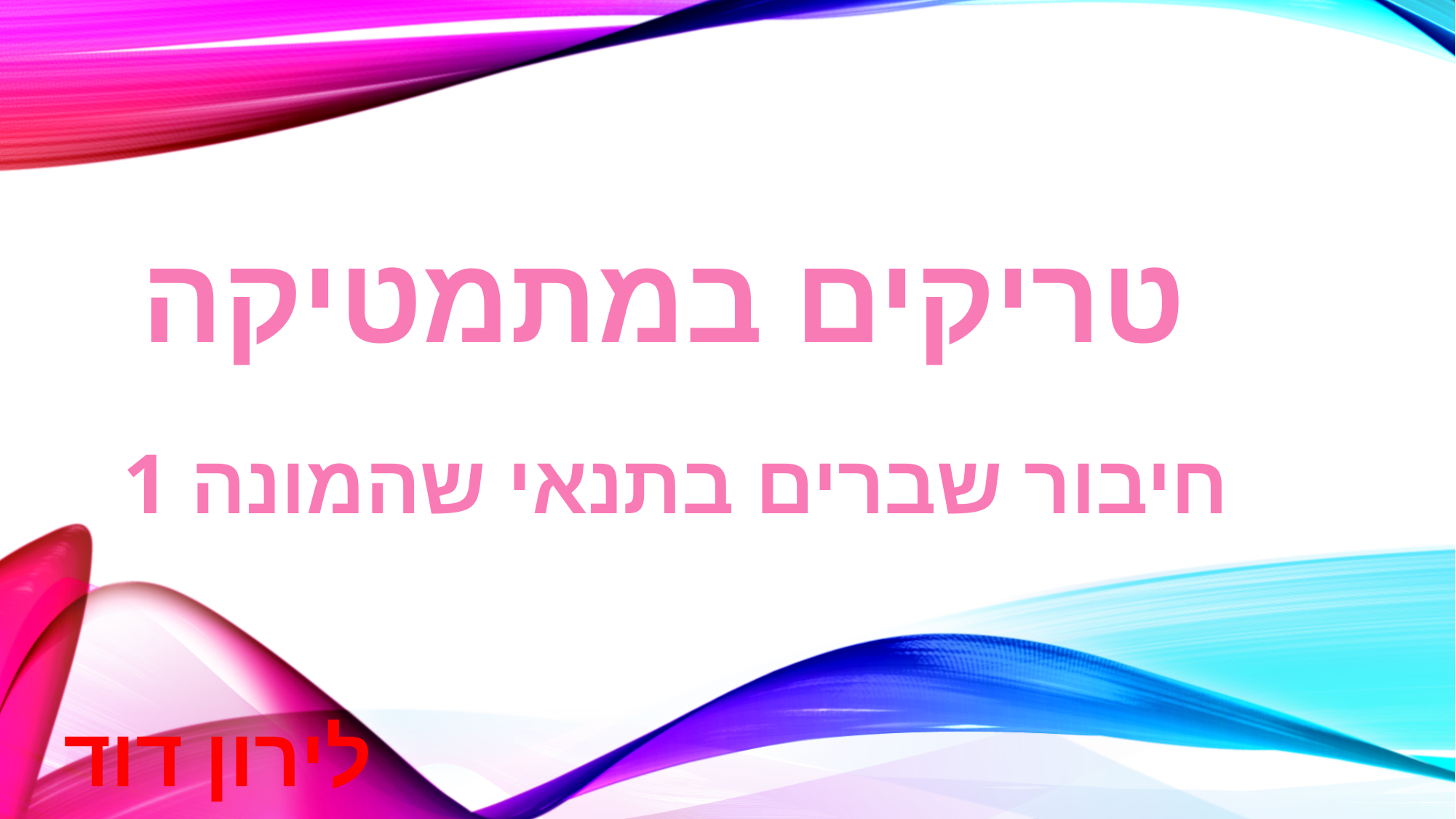

טריקים במתמטיקה
חיבור שברים בתנאי שהמונה 1
לירון דוד